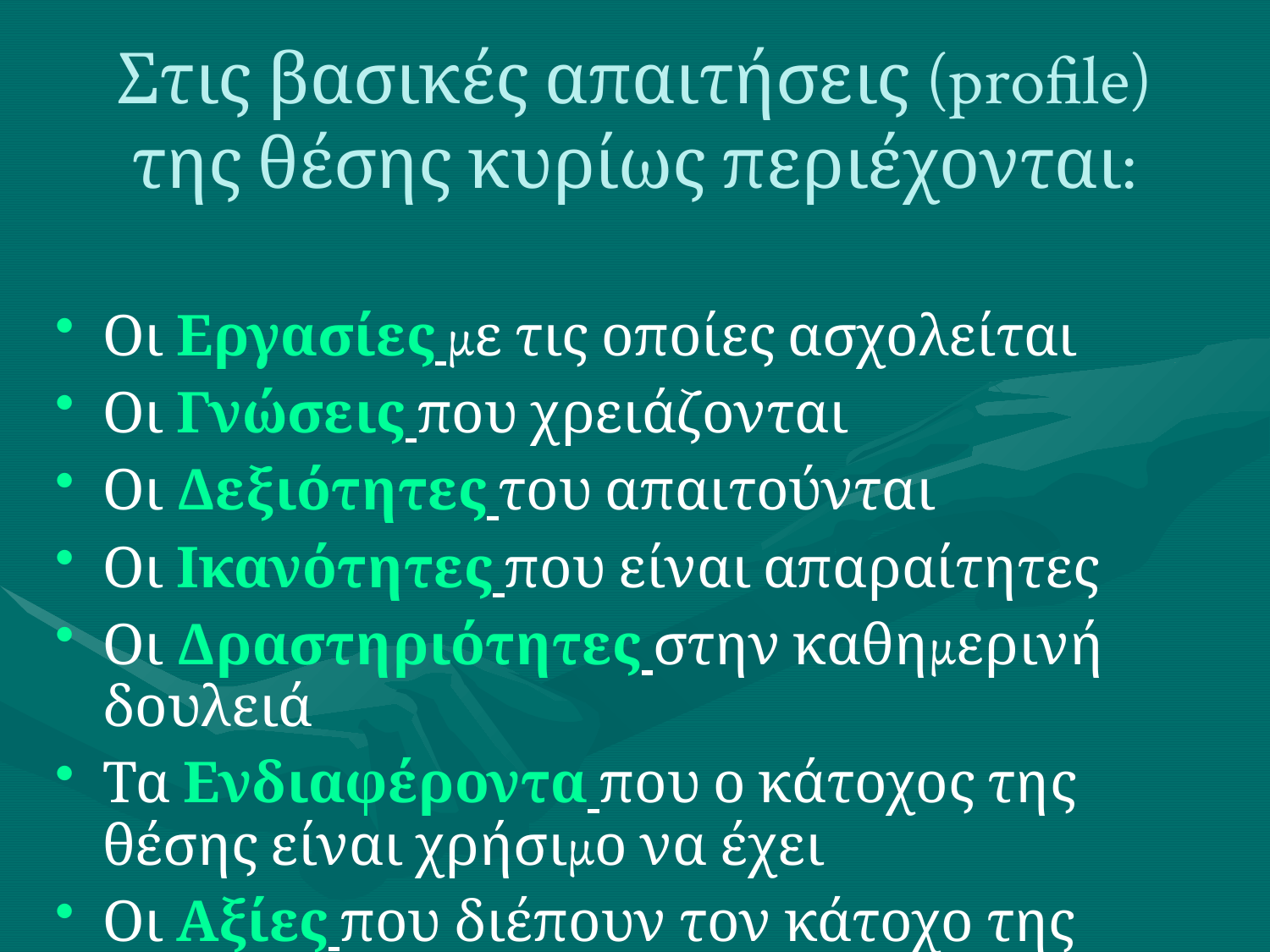

# Στις βασικές απαιτήσεις (profile) της θέσης κυρίως περιέχονται:
Οι Εργασίες με τις οποίες ασχολείται
Οι Γνώσεις που χρειάζονται
Οι Δεξιότητες του απαιτούνται
Οι Ικανότητες που είναι απαραίτητες
Οι Δραστηριότητες στην καθημερινή δουλειά
Τα Ενδιαφέροντα που ο κάτοχος της θέσης είναι χρήσιμο να έχει
Οι Αξίες που διέπουν τον κάτοχο της θέσης